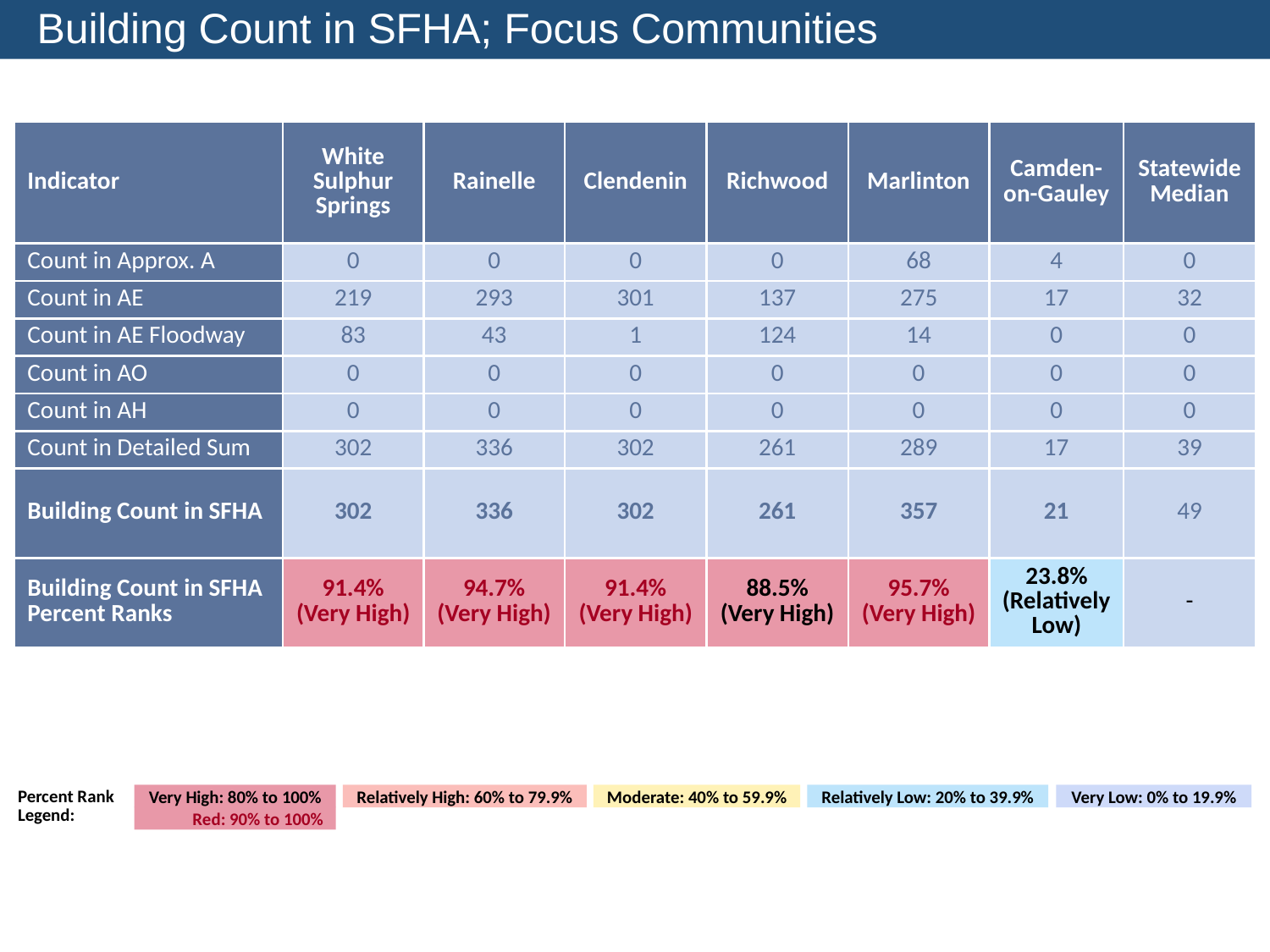

Building Count in SFHA; Focus Communities
| Indicator | White Sulphur Springs | Rainelle | Clendenin | Richwood | Marlinton | Camden-on-Gauley | Statewide Median |
| --- | --- | --- | --- | --- | --- | --- | --- |
| Count in Approx. A | 0 | 0 | 0 | 0 | 68 | 4 | 0 |
| Count in AE | 219 | 293 | 301 | 137 | 275 | 17 | 32 |
| Count in AE Floodway | 83 | 43 | 1 | 124 | 14 | 0 | 0 |
| Count in AO | 0 | 0 | 0 | 0 | 0 | 0 | 0 |
| Count in AH | 0 | 0 | 0 | 0 | 0 | 0 | 0 |
| Count in Detailed Sum | 302 | 336 | 302 | 261 | 289 | 17 | 39 |
| Building Count in SFHA | 302 | 336 | 302 | 261 | 357 | 21 | 49 |
| Building Count in SFHA Percent Ranks | 91.4% (Very High) | 94.7% (Very High) | 91.4% (Very High) | 88.5% (Very High) | 95.7% (Very High) | 23.8% (Relatively Low) | - |
Percent Rank Legend:
Relatively High: 60% to 79.9%
Moderate: 40% to 59.9%
Relatively Low: 20% to 39.9%
Very Low: 0% to 19.9%
Very High: 80% to 100%
Red: 90% to 100%